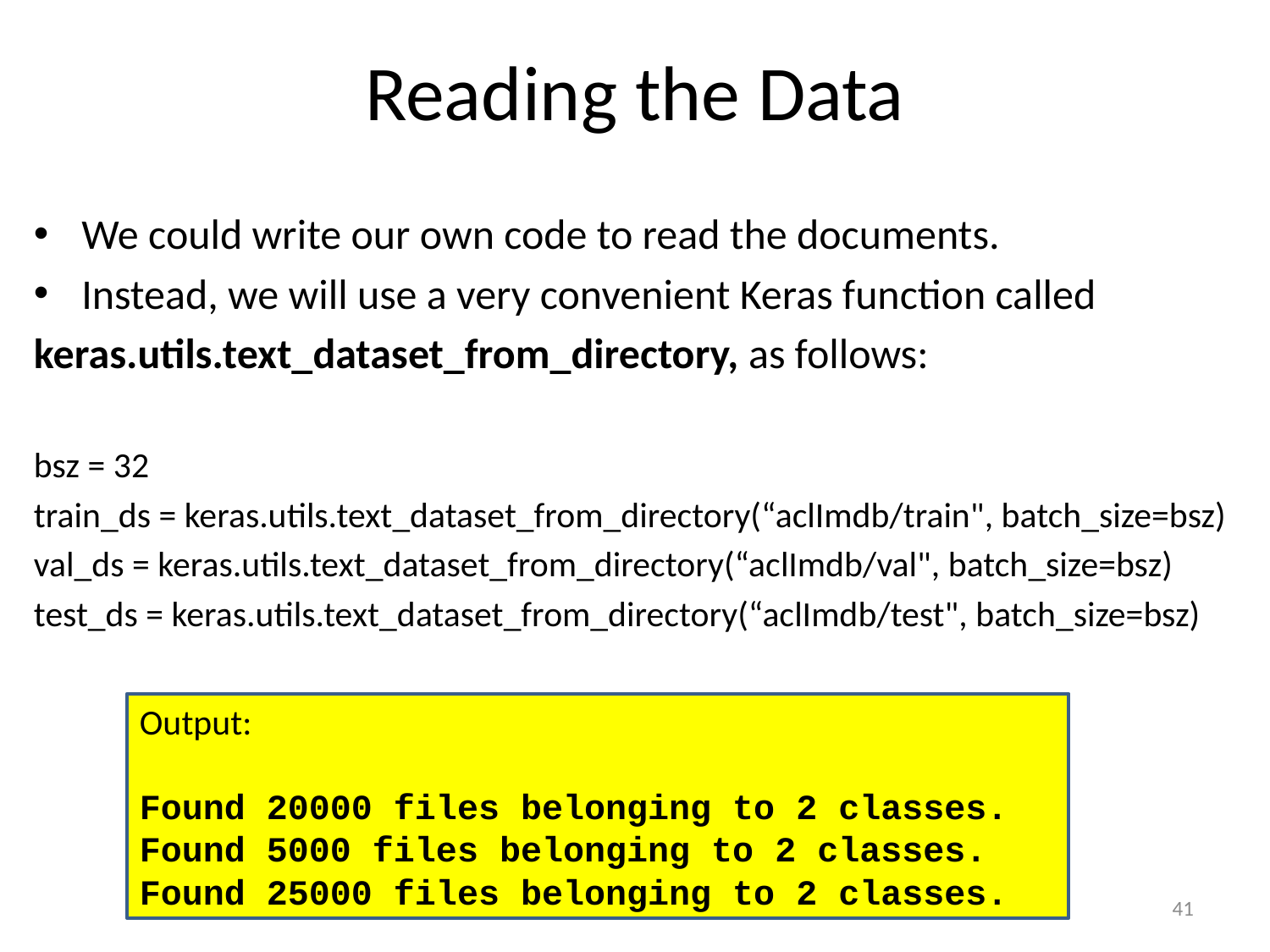

# Reading the Data
We could write our own code to read the documents.
Instead, we will use a very convenient Keras function called
keras.utils.text_dataset_from_directory, as follows:

bsz = 32
train_ds = keras.utils.text_dataset_from_directory(“aclImdb/train", batch_size=bsz)
val_ds = keras.utils.text_dataset_from_directory(“aclImdb/val", batch_size=bsz)
test_ds = keras.utils.text_dataset_from_directory(“aclImdb/test", batch_size=bsz)

Output:

Found 20000 files belonging to 2 classes.
Found 5000 files belonging to 2 classes.
Found 25000 files belonging to 2 classes.
41